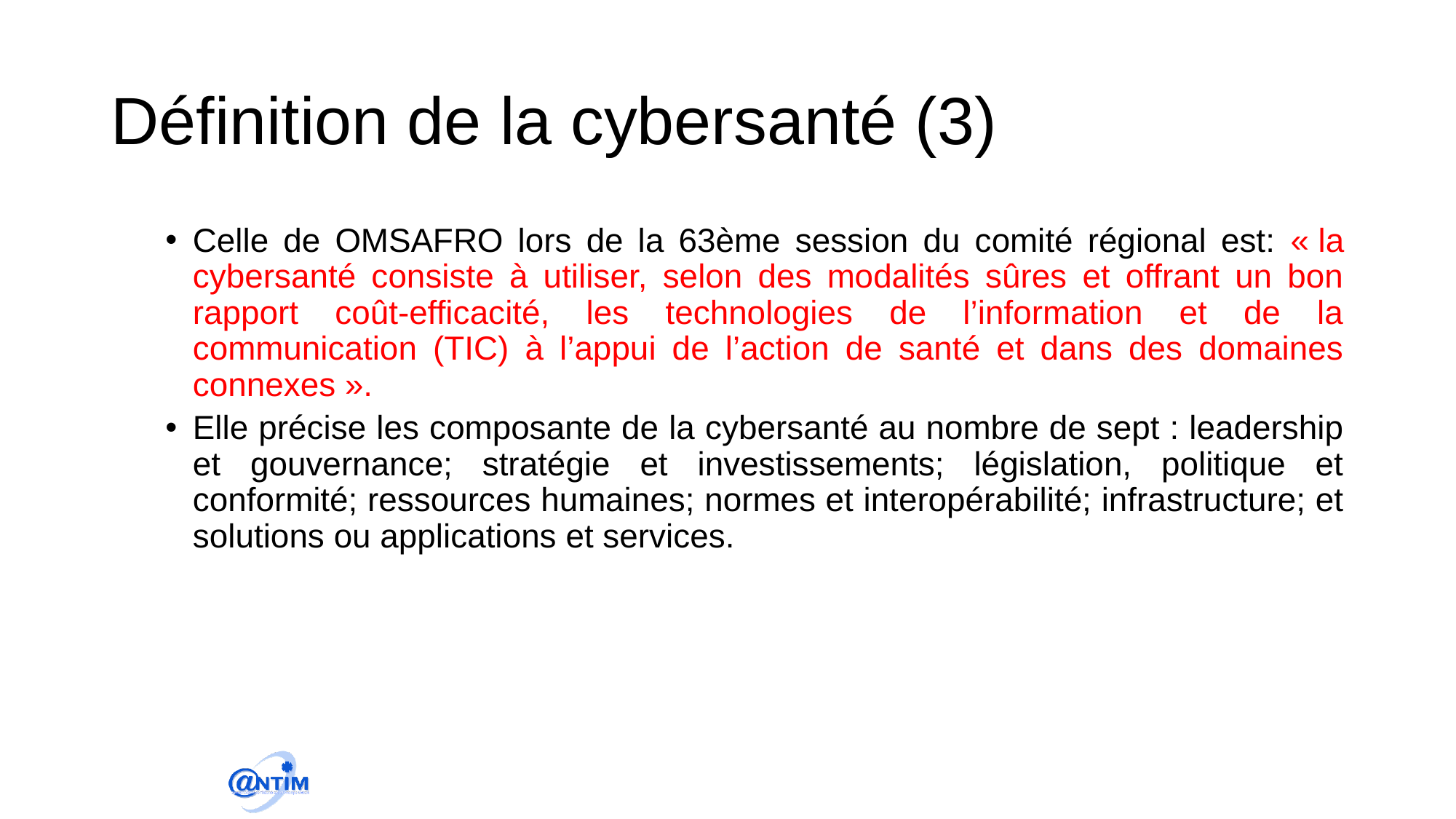

# Définition de la cybersanté (3)
Celle de OMSAFRO lors de la 63ème session du comité régional est: « la cybersanté consiste à utiliser, selon des modalités sûres et offrant un bon rapport coût-efficacité, les technologies de l’information et de la communication (TIC) à l’appui de l’action de santé et dans des domaines connexes ».
Elle précise les composante de la cybersanté au nombre de sept : leadership et gouvernance; stratégie et investissements; législation, politique et conformité; ressources humaines; normes et interopérabilité; infrastructure; et solutions ou applications et services.